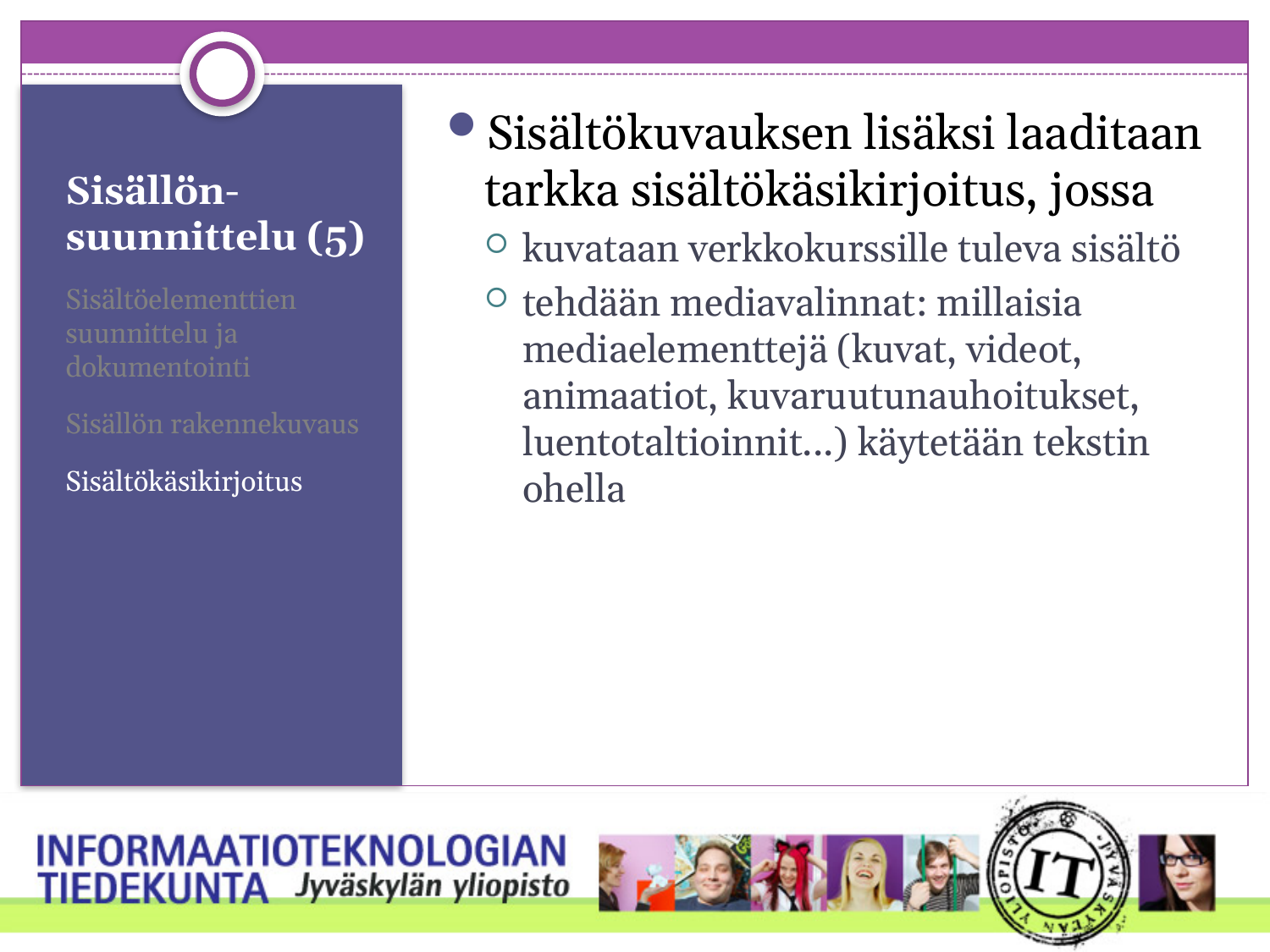

Sisältökuvauksen lisäksi laaditaan tarkka sisältökäsikirjoitus, jossa
kuvataan verkkokurssille tuleva sisältö
tehdään mediavalinnat: millaisia mediaelementtejä (kuvat, videot, animaatiot, kuvaruutunauhoitukset, luentotaltioinnit...) käytetään tekstin ohella

# Sisällön-suunnittelu (5)
Sisältöelementtien suunnittelu ja dokumentointi
Sisällön rakennekuvaus
Sisältökäsikirjoitus